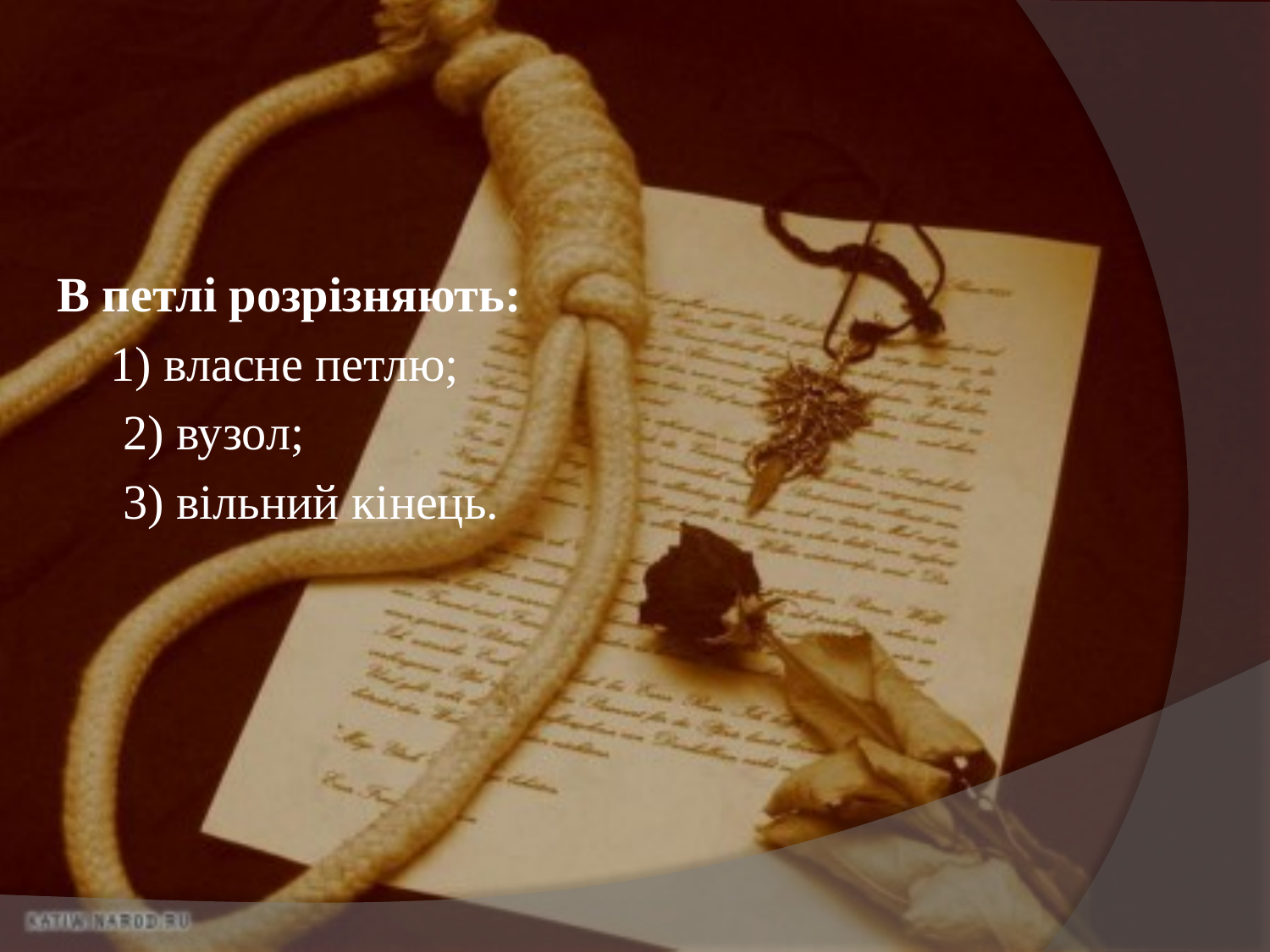

В петлі розрізняють:
	1) власне петлю;
	 2) вузол;
	 3) вільний кінець.